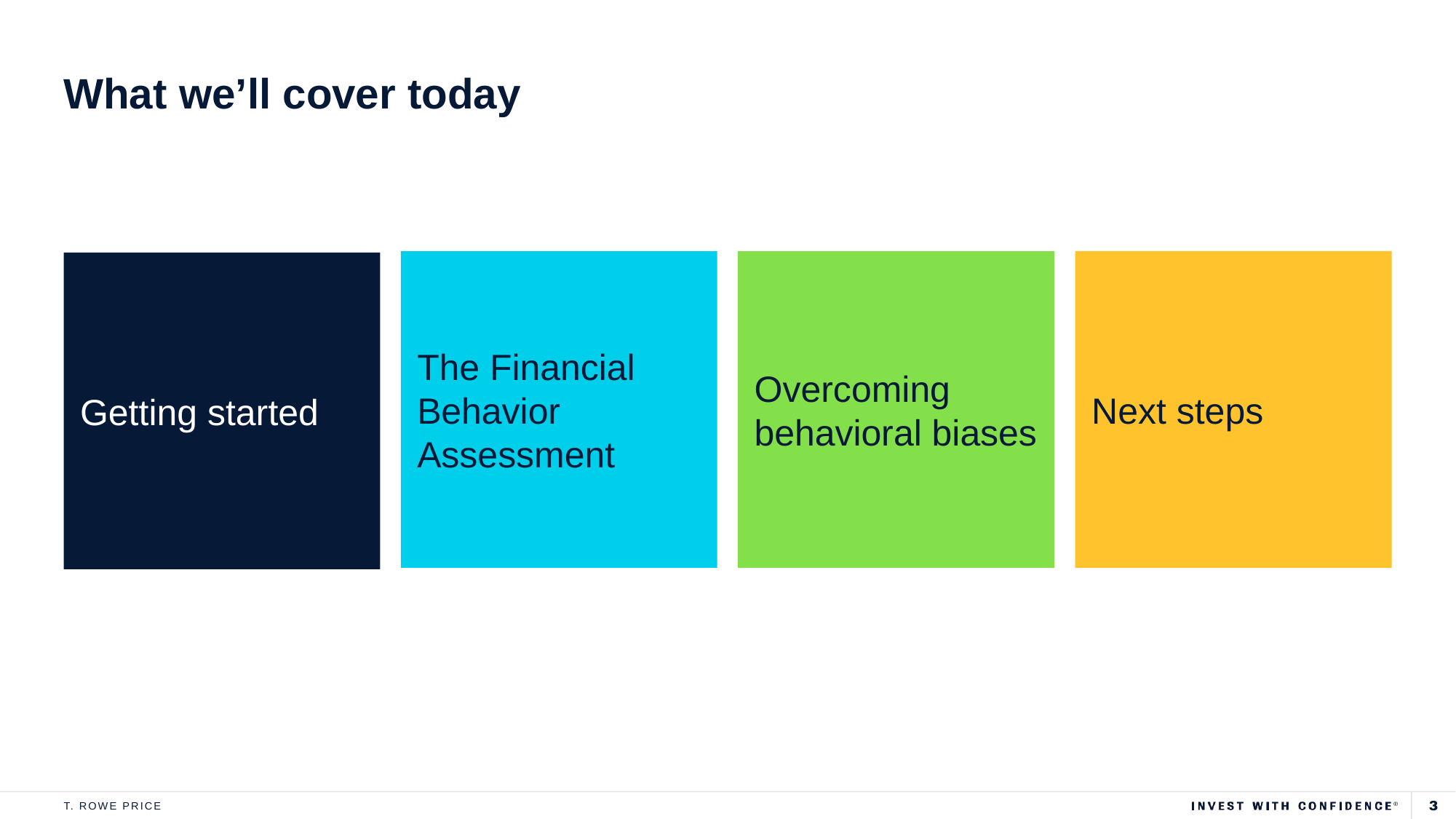

# What we’ll cover today
The Financial
Behavior Assessment
Overcoming behavioral biases
Next steps
Getting started